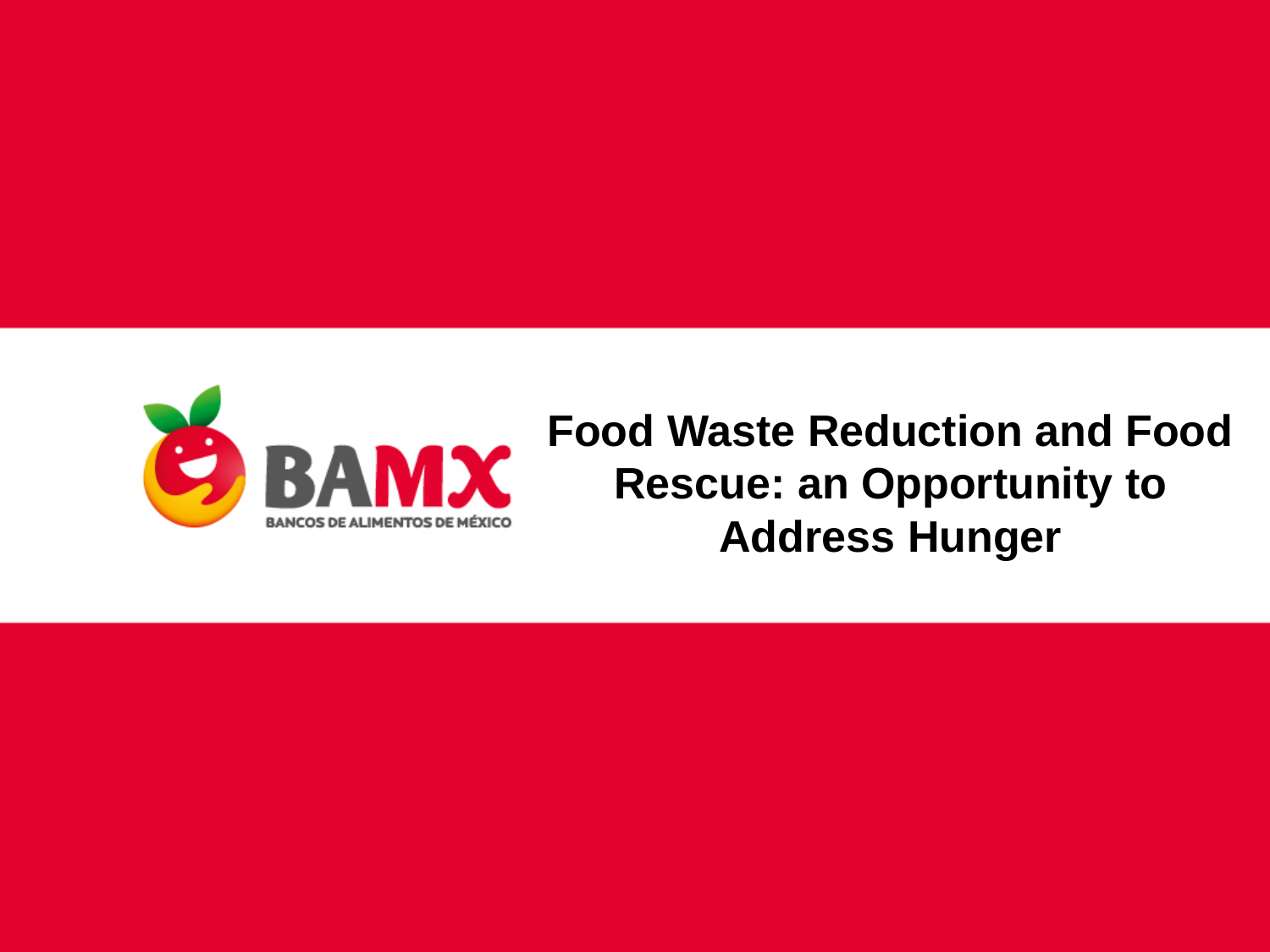

# Food Waste Reduction and Food Rescue: an Opportunity to Address Hunger